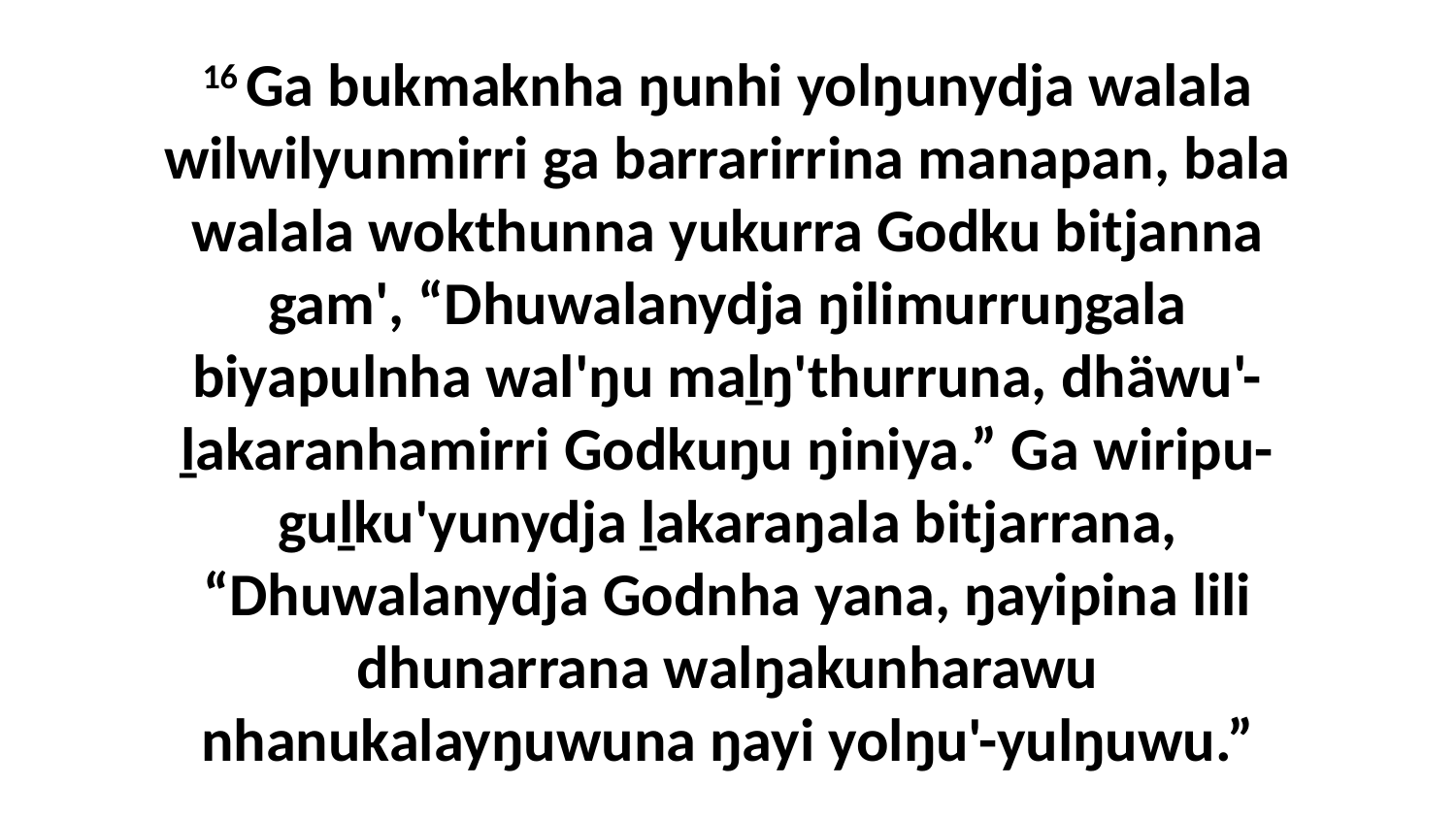

16 Ga bukmaknha ŋunhi yolŋunydja walala wilwilyunmirri ga barrarirrina manapan, bala walala wokthunna yukurra Godku bitjanna gam', “Dhuwalanydja ŋilimurruŋgala biyapulnha wal'ŋu maḻŋ'thurruna, dhäwu'-ḻakaranhamirri Godkuŋu ŋiniya.” Ga wiripu-guḻku'yunydja ḻakaraŋala bitjarrana, “Dhuwalanydja Godnha yana, ŋayipina lili dhunarrana walŋakunharawu nhanukalayŋuwuna ŋayi yolŋu'-yulŋuwu.”